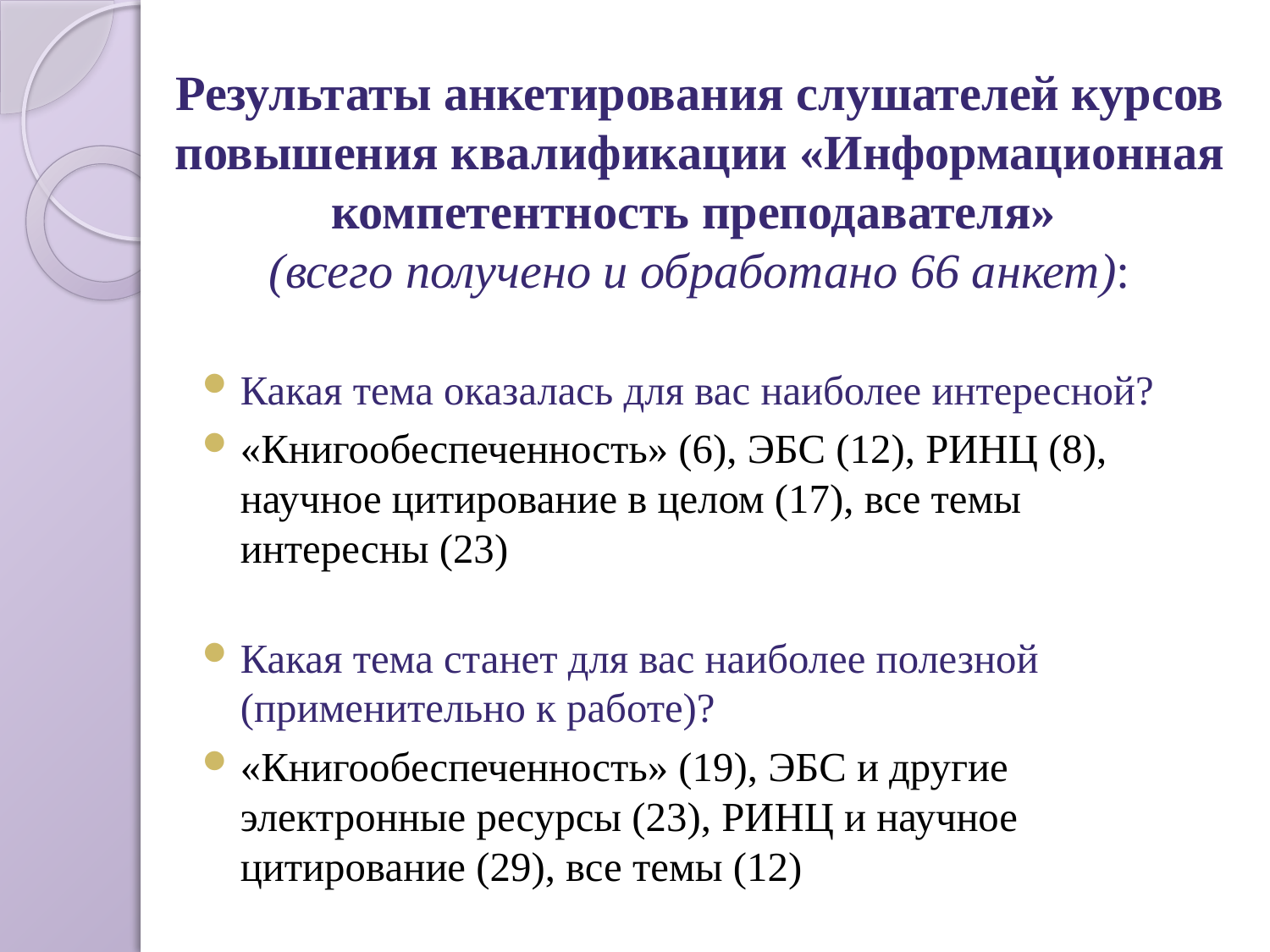

# Результаты анкетирования слушателей курсов повышения квалификации «Информационная компетентность преподавателя» (всего получено и обработано 66 анкет):
Какая тема оказалась для вас наиболее интересной?
«Книгообеспеченность» (6), ЭБС (12), РИНЦ (8), научное цитирование в целом (17), все темы интересны (23)

Какая тема станет для вас наиболее полезной (применительно к работе)?
«Книгообеспеченность» (19), ЭБС и другие электронные ресурсы (23), РИНЦ и научное цитирование (29), все темы (12)